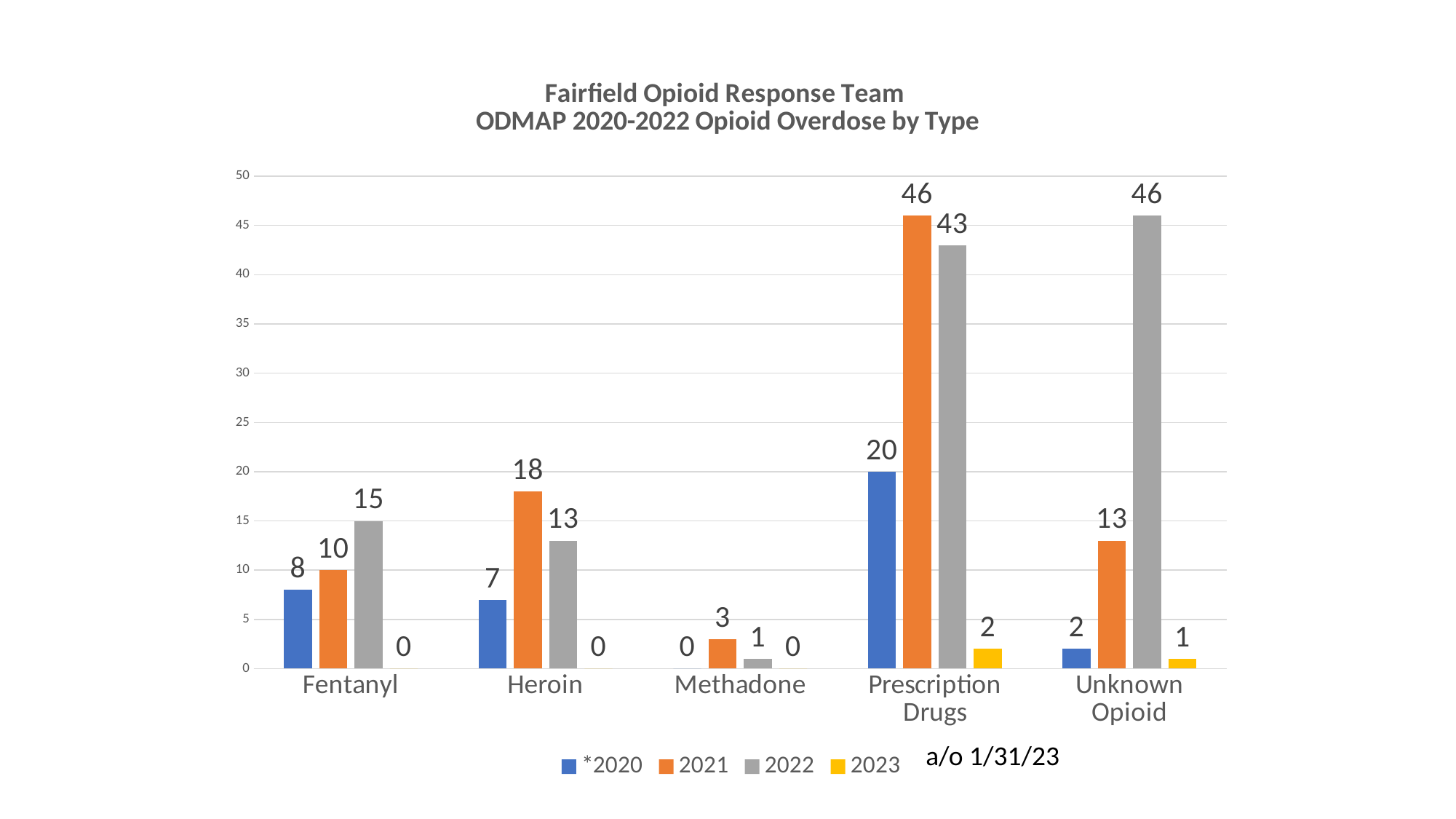

### Chart: Fairfield Opioid Response Team
ODMAP 2020-2022 Opioid Overdose by Type

| Category | *2020 | 2021 | 2022 | 2023 |
|---|---|---|---|---|
| Fentanyl | 8.0 | 10.0 | 15.0 | 0.0 |
| Heroin | 7.0 | 18.0 | 13.0 | 0.0 |
| Methadone | 0.0 | 3.0 | 1.0 | 0.0 |
| Prescription Drugs | 20.0 | 46.0 | 43.0 | 2.0 |
| Unknown Opioid | 2.0 | 13.0 | 46.0 | 1.0 |
a/o 1/31/23